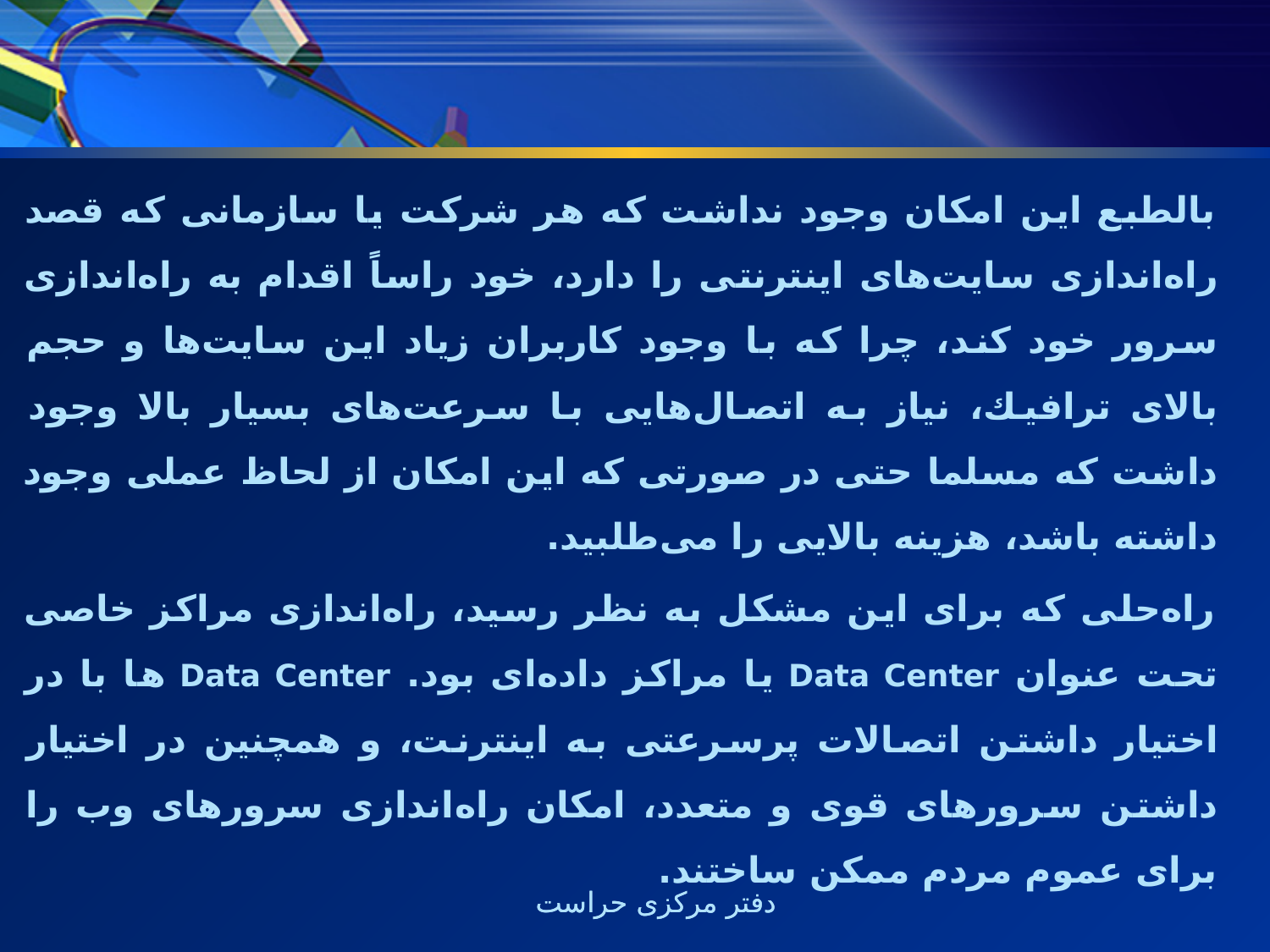

#
   بالطبع اين امكان وجود نداشت كه هر شركت يا سازمانی كه قصد راه‌اندازی سايت‌های اينترنتی را دارد، خود راساً اقدام به راه‌اندازی سرور خود كند، چرا كه با وجود كاربران زياد اين سايت‌ها و حجم بالای ترافيك، نياز به اتصال‌هايی با سرعت‌های بسيار بالا وجود داشت كه مسلما حتی در صورتی كه اين امكان از لحاظ عملی وجود داشته باشد، هزينه بالايی را می‌طلبيد.
   راه‌حلی كه برای اين مشكل به نظر رسيد، راه‌اندازی مراكز خاصی تحت عنوان Data Center يا مراكز داده‌ای بود. Data Center ها با در اختيار داشتن اتصالات پرسرعتی به اينترنت، و همچنين در اختيار داشتن سرورهای قوی و متعدد، امكان راه‌اندازی سرورهای وب را برای عموم مردم ممكن ساختند.